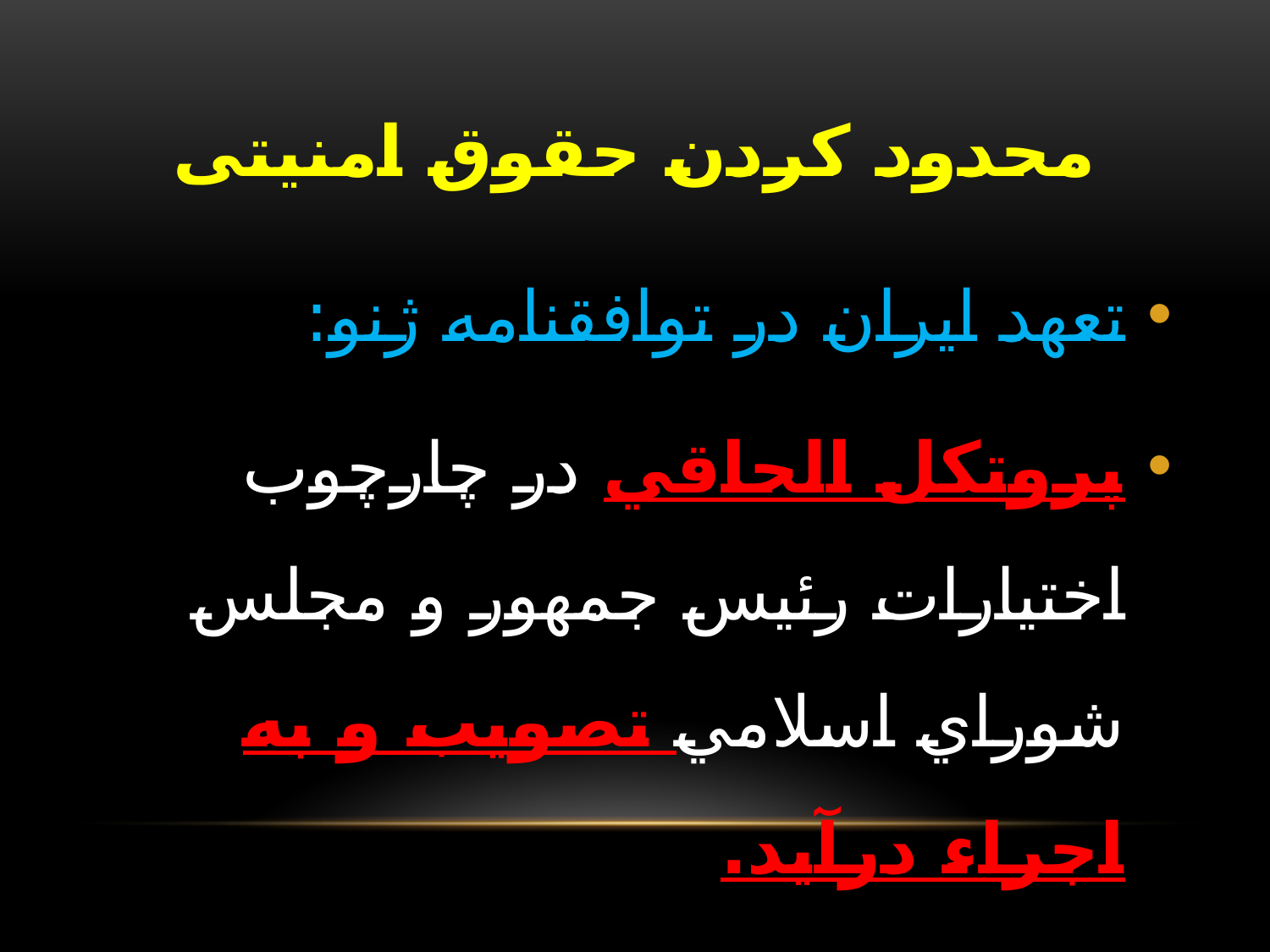

# محدود کردن حقوق امنیتی
تعهد ایران در توافقنامه ژنو:
پروتکل الحاقي در چارچوب اختيارات رئيس جمهور و مجلس شوراي اسلامي تصويب و به اجراء درآيد.